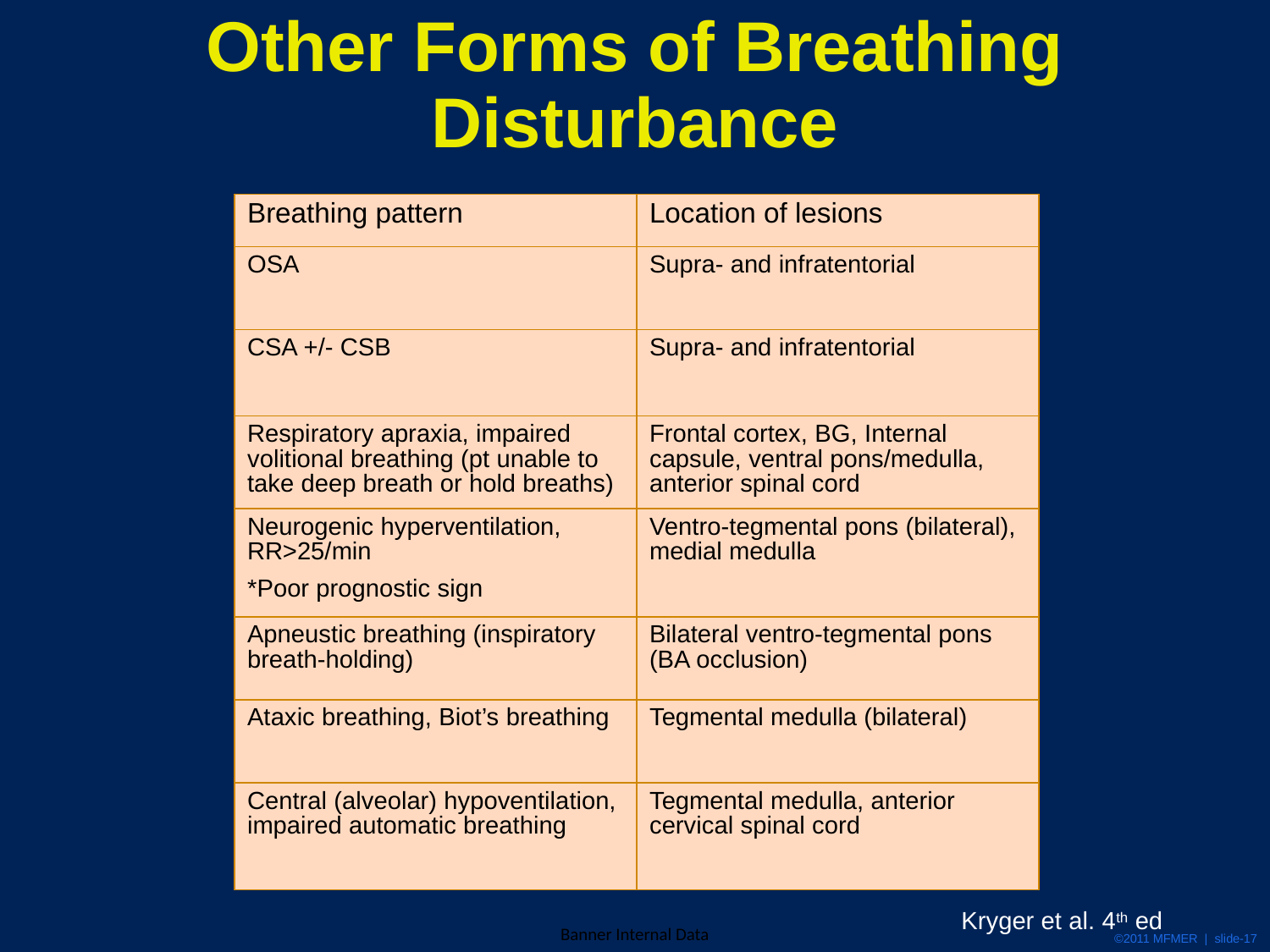

# Other Forms of Breathing Disturbance
| Breathing pattern | Location of lesions |
| --- | --- |
| OSA | Supra- and infratentorial |
| CSA +/- CSB | Supra- and infratentorial |
| Respiratory apraxia, impaired volitional breathing (pt unable to take deep breath or hold breaths) | Frontal cortex, BG, Internal capsule, ventral pons/medulla, anterior spinal cord |
| Neurogenic hyperventilation, RR>25/min \*Poor prognostic sign | Ventro-tegmental pons (bilateral), medial medulla |
| Apneustic breathing (inspiratory breath-holding) | Bilateral ventro-tegmental pons (BA occlusion) |
| Ataxic breathing, Biot’s breathing | Tegmental medulla (bilateral) |
| Central (alveolar) hypoventilation, impaired automatic breathing | Tegmental medulla, anterior cervical spinal cord |

Kryger et al. 4th ed
©2011 MFMER  |  slide-17